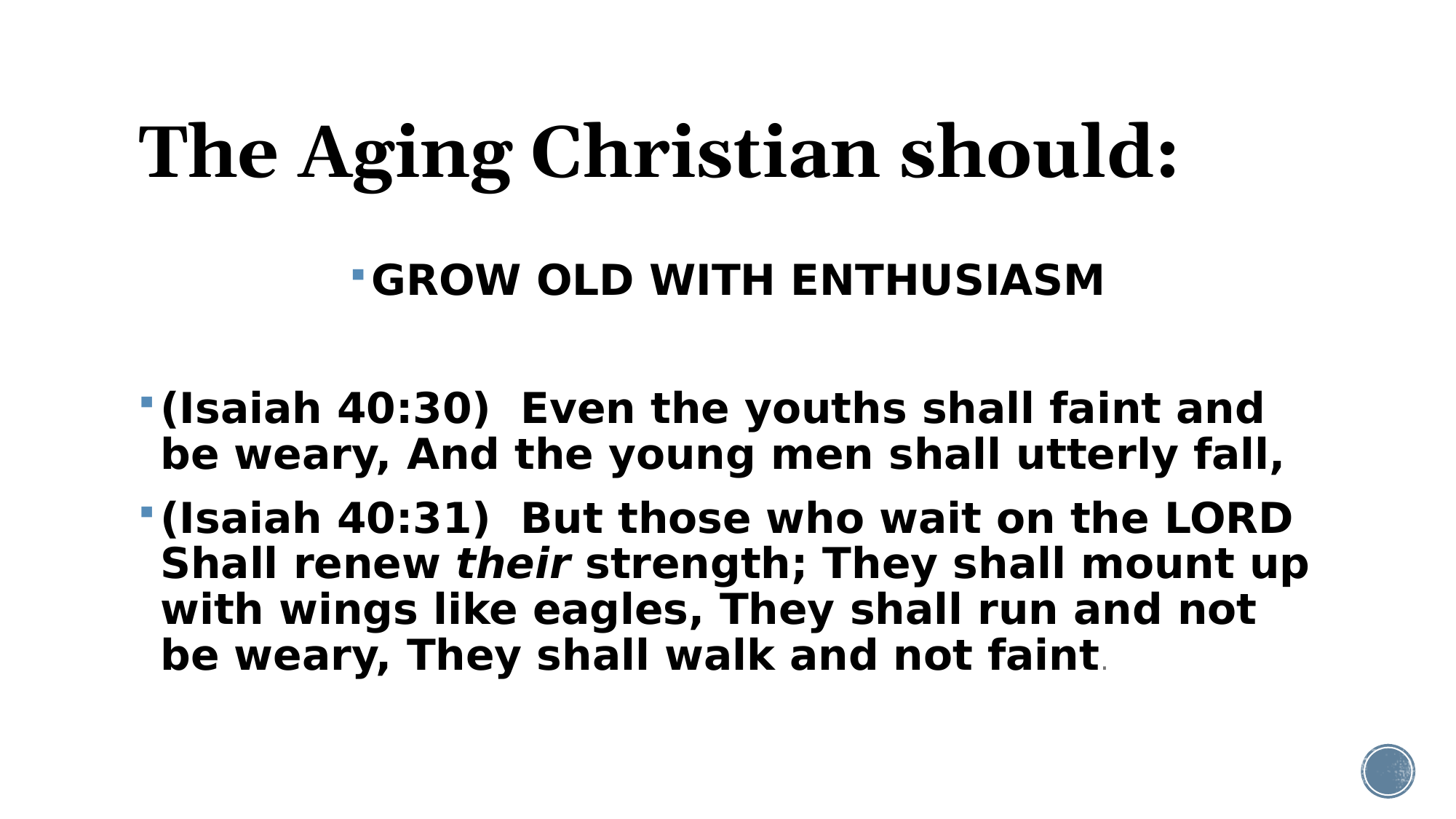

# The Aging Christian should:
GROW OLD WITH ENTHUSIASM

(Isaiah 40:30)  Even the youths shall faint and be weary, And the young men shall utterly fall,
(Isaiah 40:31)  But those who wait on the LORD Shall renew their strength; They shall mount up with wings like eagles, They shall run and not be weary, They shall walk and not faint.